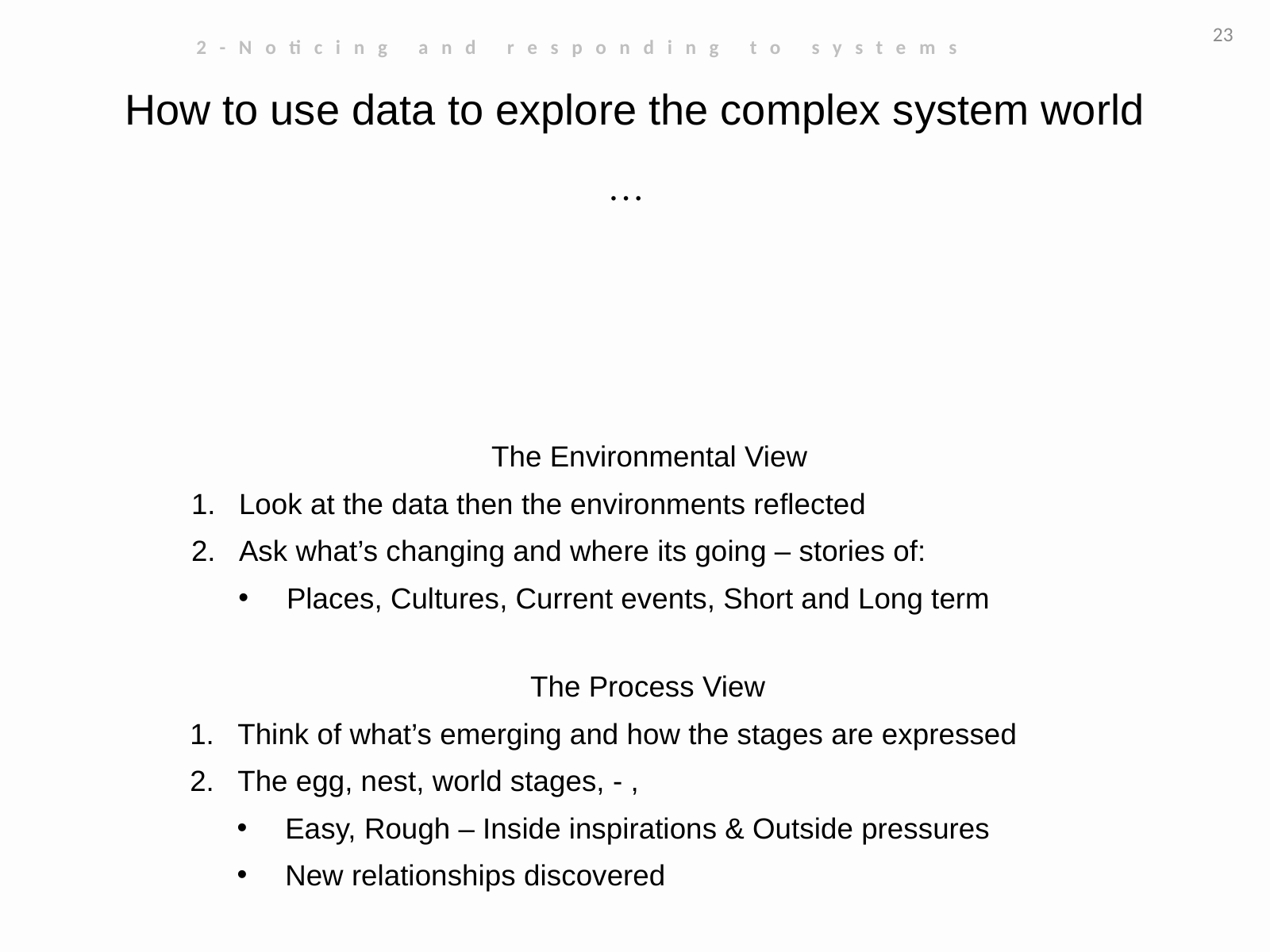

23
  2-Noticing and responding to systems
How to use data to explore the complex system world
…
The Environmental View
Look at the data then the environments reflected
Ask what’s changing and where its going – stories of:
Places, Cultures, Current events, Short and Long term
The Process View
Think of what’s emerging and how the stages are expressed
The egg, nest, world stages, - ,
Easy, Rough – Inside inspirations & Outside pressures
New relationships discovered